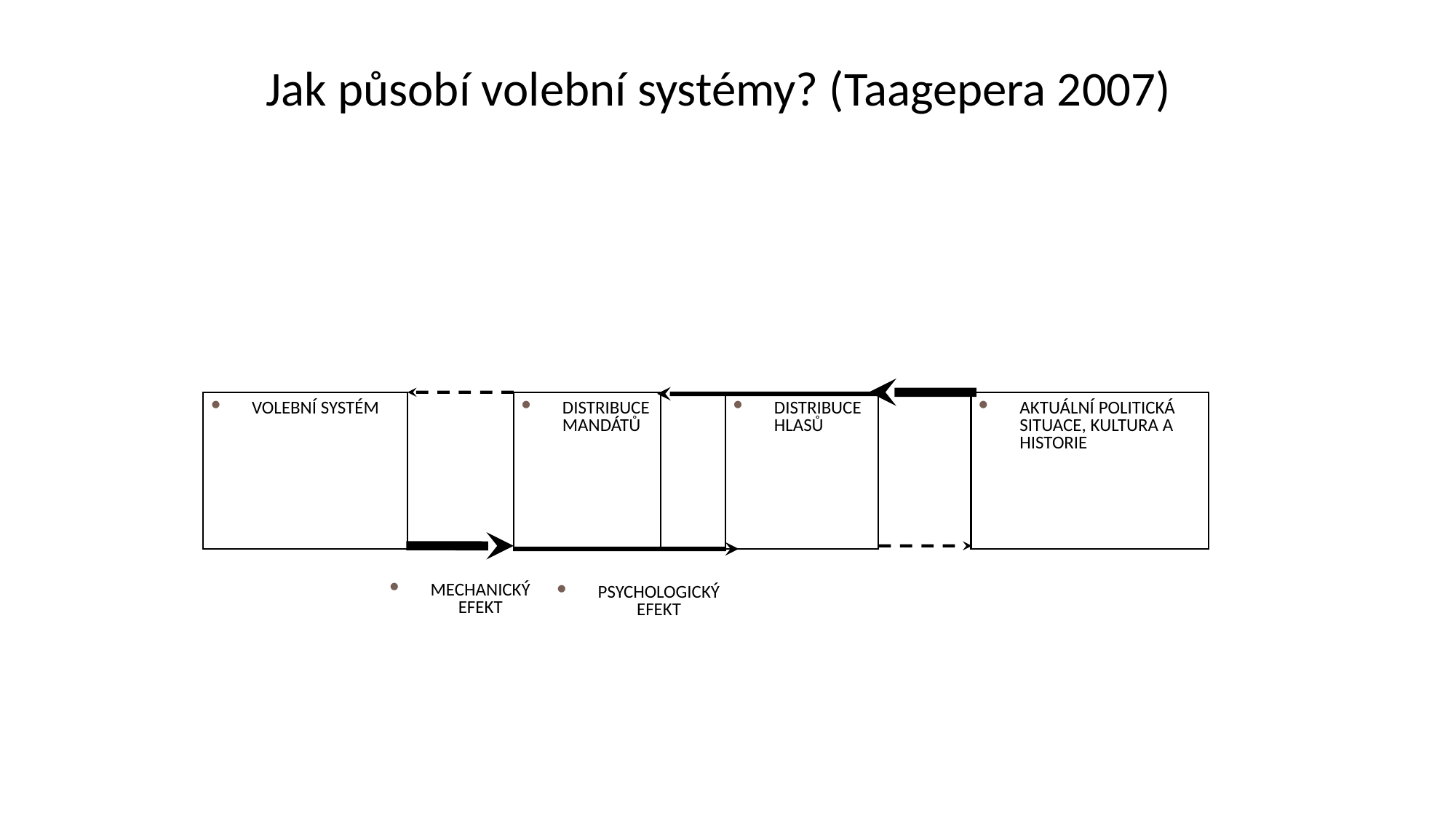

# Jak působí volební systémy? (Taagepera 2007)

VOLEBNÍ SYSTÉM

DISTRIBUCE MANDÁTŮ

DISTRIBUCE HLASŮ

AKTUÁLNÍ POLITICKÁ SITUACE, KULTURA A HISTORIE

MECHANICKÝ EFEKT

PSYCHOLOGICKÝ EFEKT